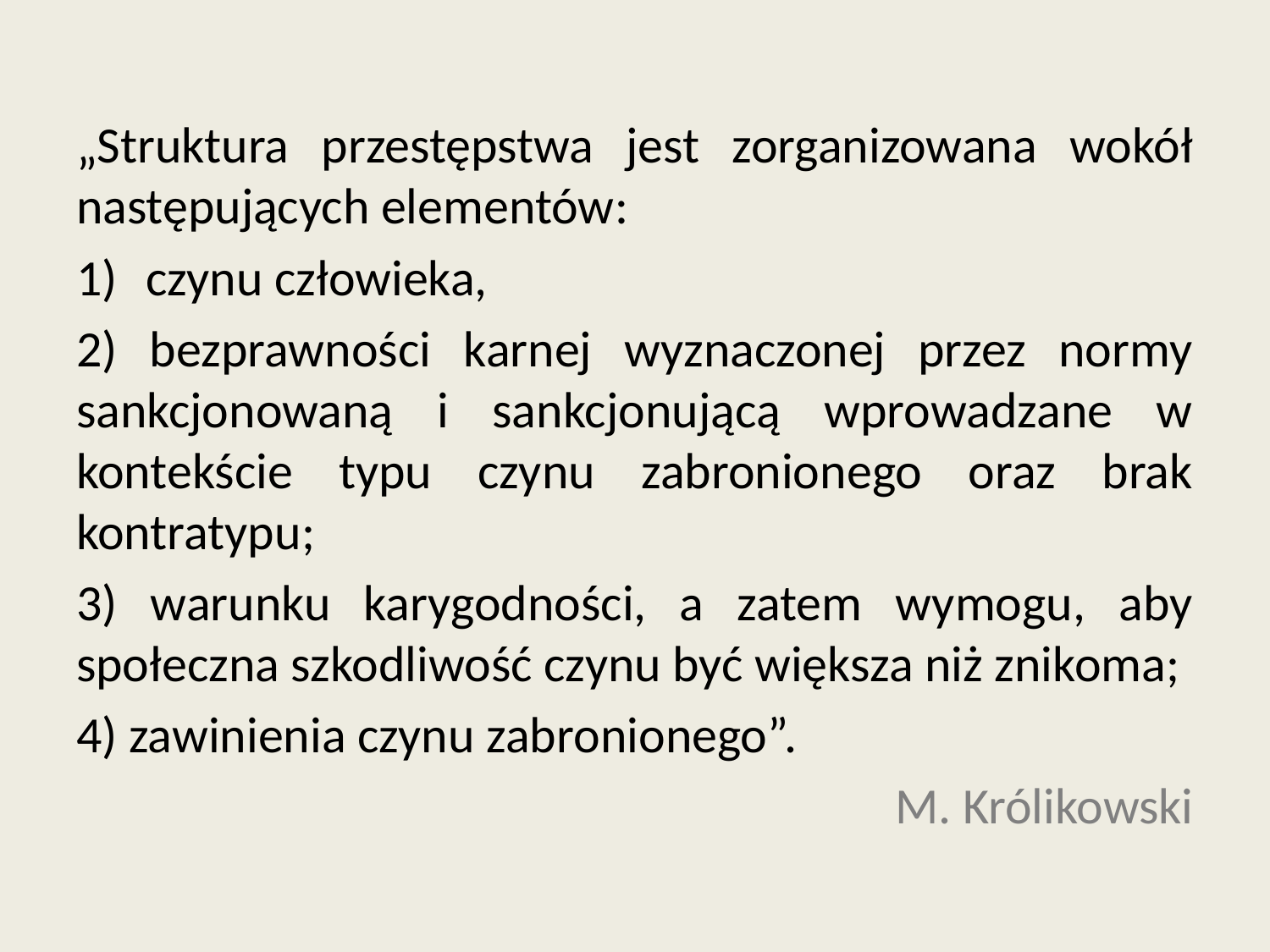

„Struktura przestępstwa jest zorganizowana wokół następujących elementów:
czynu człowieka,
2) bezprawności karnej wyznaczonej przez normy sankcjonowaną i sankcjonującą wprowadzane w kontekście typu czynu zabronionego oraz brak kontratypu;
3) warunku karygodności, a zatem wymogu, aby społeczna szkodliwość czynu być większa niż znikoma;
4) zawinienia czynu zabronionego”.
M. Królikowski